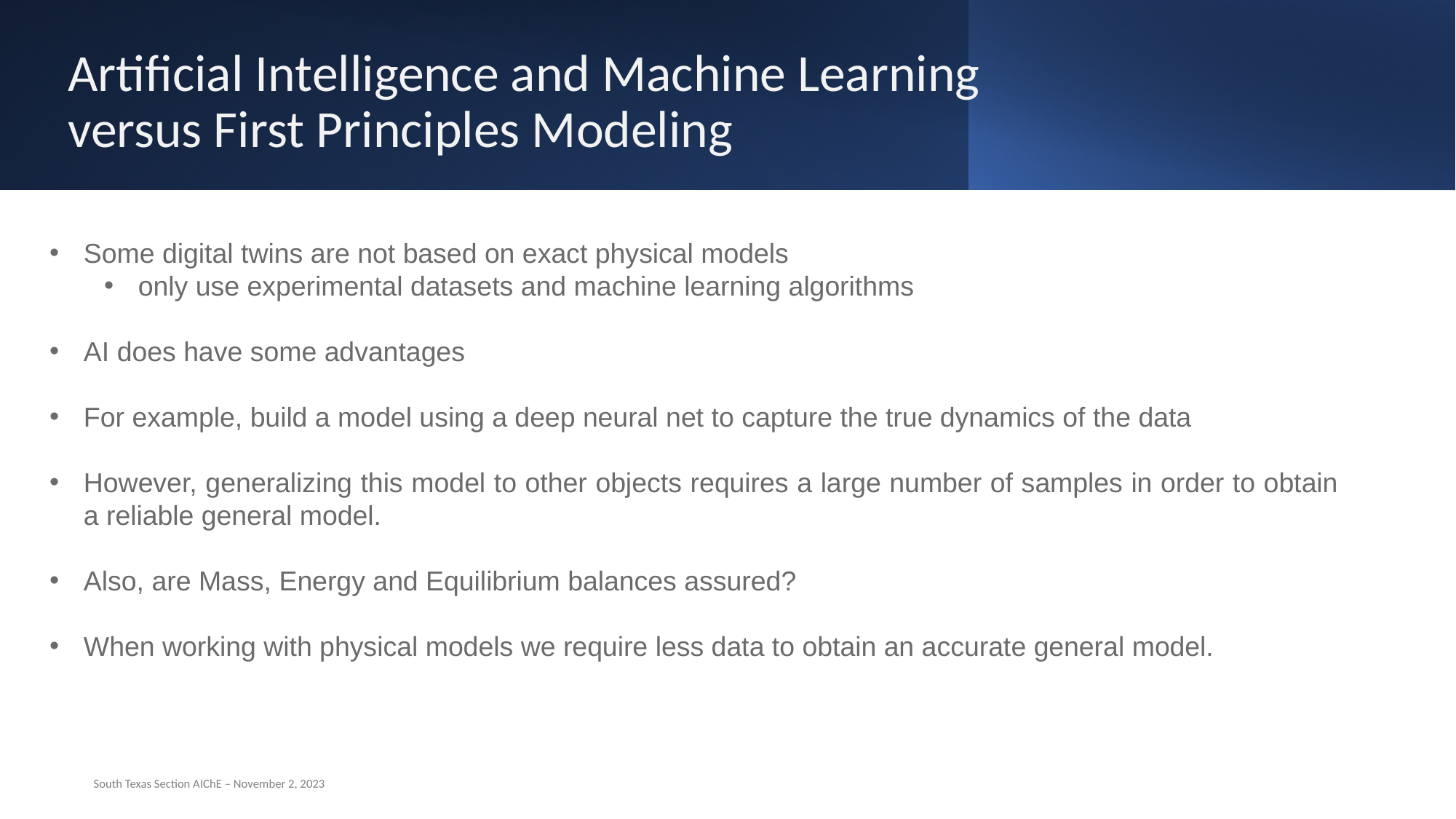

# Artificial Intelligence and Machine Learning versus First Principles Modeling
Some digital twins are not based on exact physical models
only use experimental datasets and machine learning algorithms

AI does have some advantages

For example, build a model using a deep neural net to capture the true dynamics of the data

However, generalizing this model to other objects requires a large number of samples in order to obtain a reliable general model.

Also, are Mass, Energy and Equilibrium balances assured?

When working with physical models we require less data to obtain an accurate general model.
South Texas Section AIChE – November 2, 2023